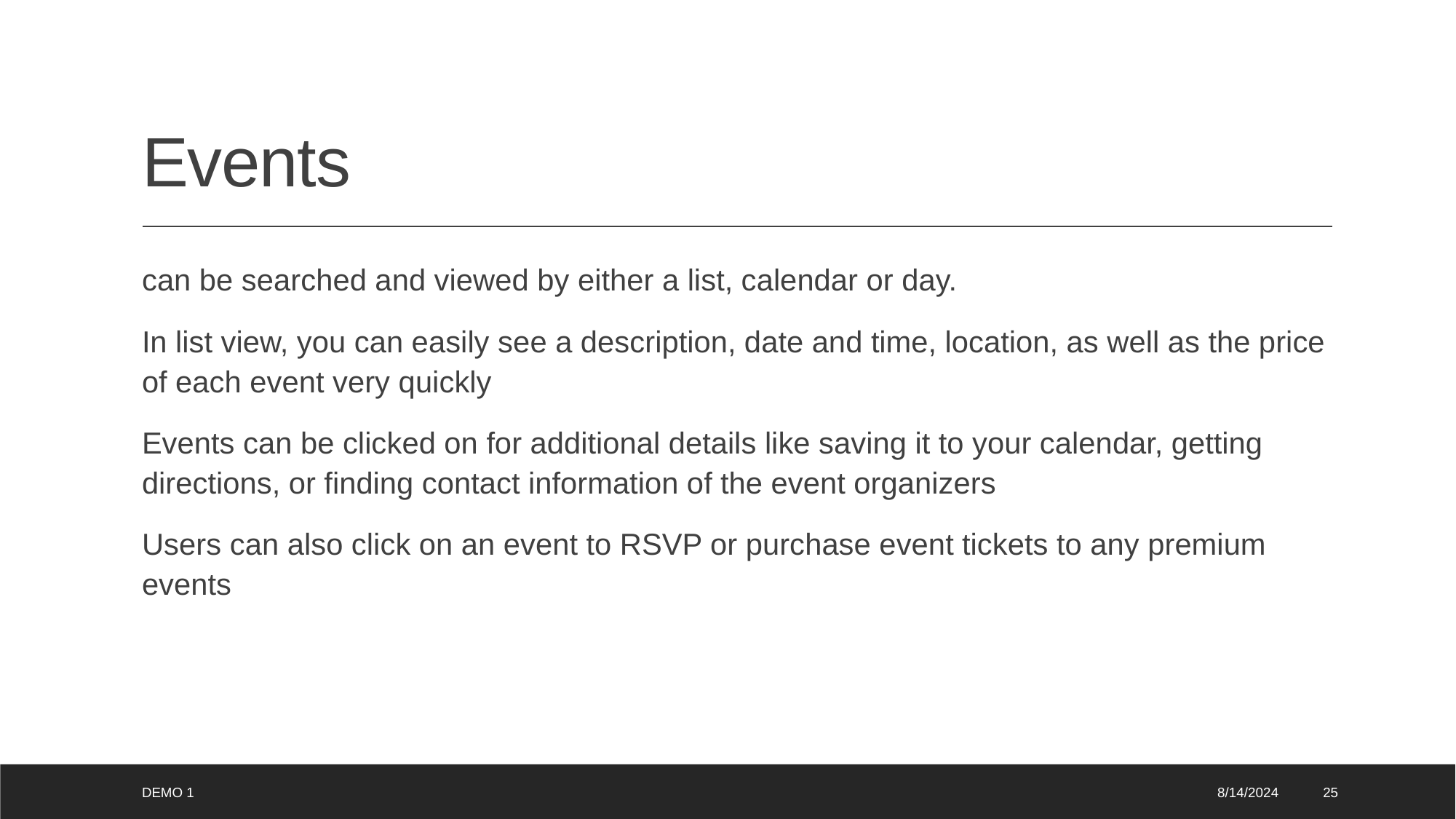

# Events
can be searched and viewed by either a list, calendar or day.
In list view, you can easily see a description, date and time, location, as well as the price of each event very quickly
Events can be clicked on for additional details like saving it to your calendar, getting directions, or finding contact information of the event organizers
Users can also click on an event to RSVP or purchase event tickets to any premium events
Demo 1
8/14/2024
25